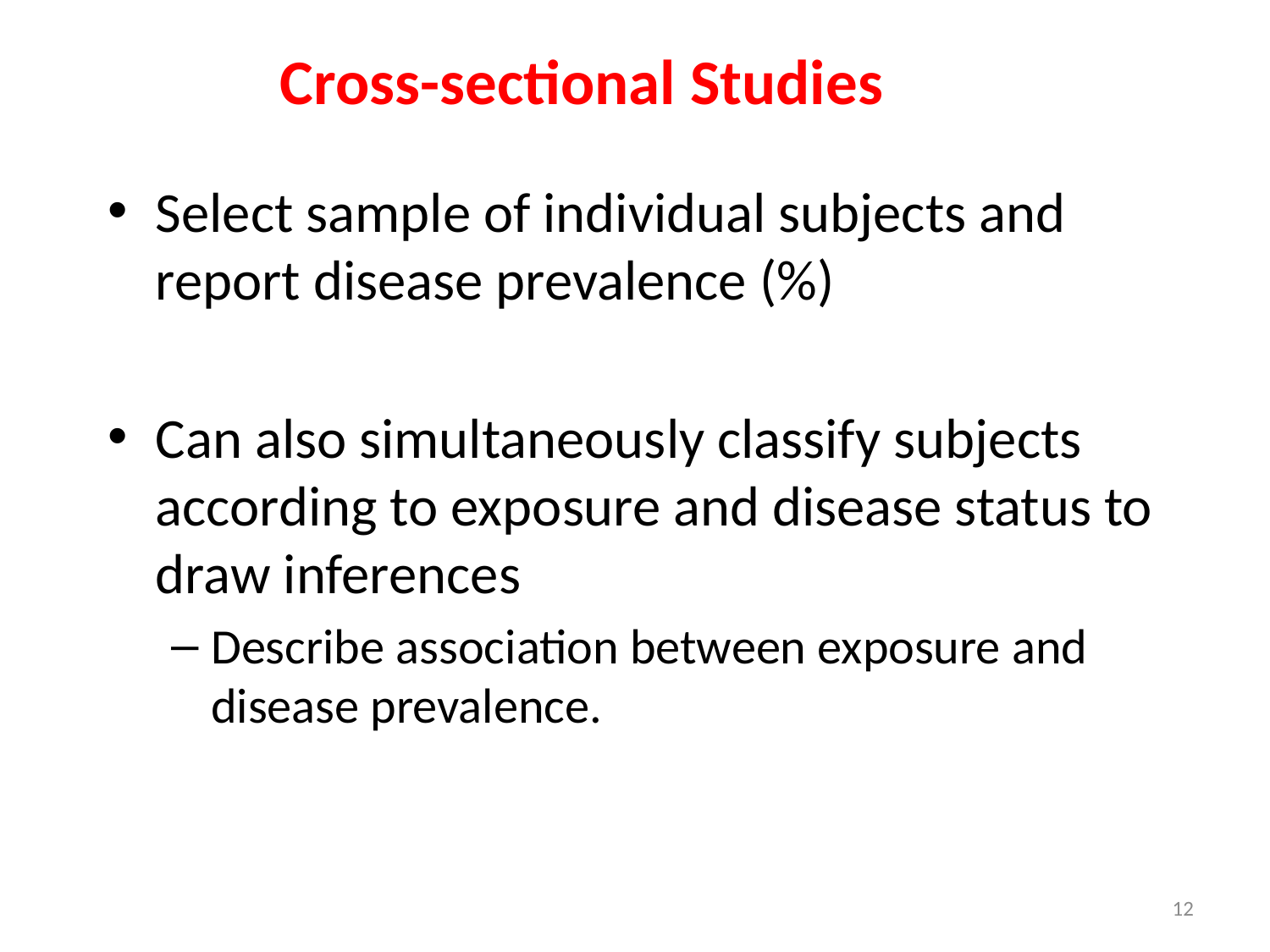

# Cross-sectional Studies
Select sample of individual subjects and report disease prevalence (%)

Can also simultaneously classify subjects according to exposure and disease status to draw inferences
Describe association between exposure and disease prevalence.
12